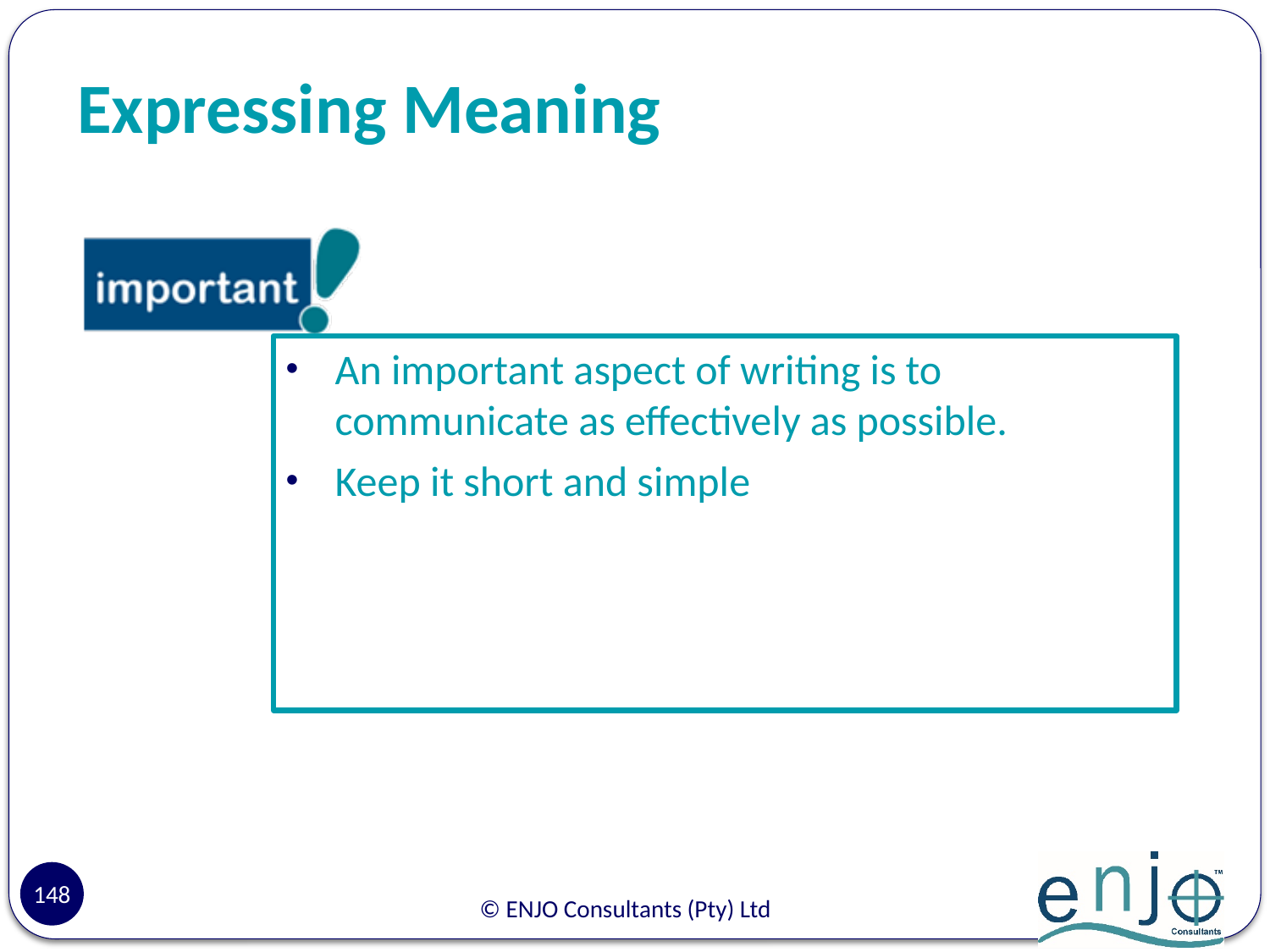

# Expressing Meaning
An important aspect of writing is to communicate as effectively as possible.
Keep it short and simple
148
© ENJO Consultants (Pty) Ltd